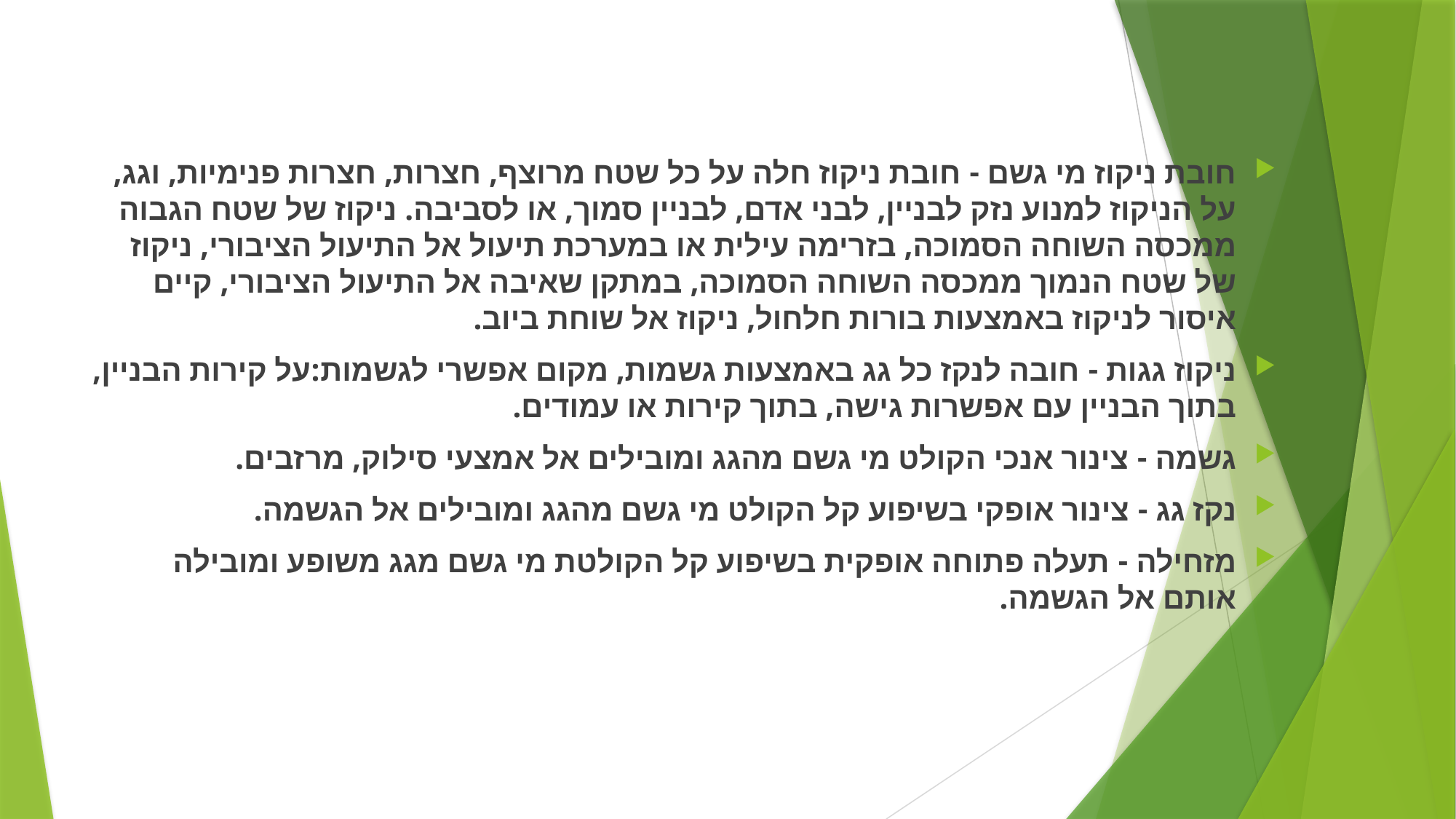

#
חובת ניקוז מי גשם - חובת ניקוז חלה על כל שטח מרוצף, חצרות, חצרות פנימיות, וגג, על הניקוז למנוע נזק לבניין, לבני אדם, לבניין סמוך, או לסביבה. ניקוז של שטח הגבוה ממכסה השוחה הסמוכה, בזרימה עילית או במערכת תיעול אל התיעול הציבורי, ניקוז של שטח הנמוך ממכסה השוחה הסמוכה, במתקן שאיבה אל התיעול הציבורי, קיים איסור לניקוז באמצעות בורות חלחול, ניקוז אל שוחת ביוב.
ניקוז גגות - חובה לנקז כל גג באמצעות גשמות, מקום אפשרי לגשמות:על קירות הבניין, בתוך הבניין עם אפשרות גישה, בתוך קירות או עמודים.
גשמה - צינור אנכי הקולט מי גשם מהגג ומובילים אל אמצעי סילוק, מרזבים.
נקז גג - צינור אופקי בשיפוע קל הקולט מי גשם מהגג ומובילים אל הגשמה.
מזחילה - תעלה פתוחה אופקית בשיפוע קל הקולטת מי גשם מגג משופע ומובילה אותם אל הגשמה.